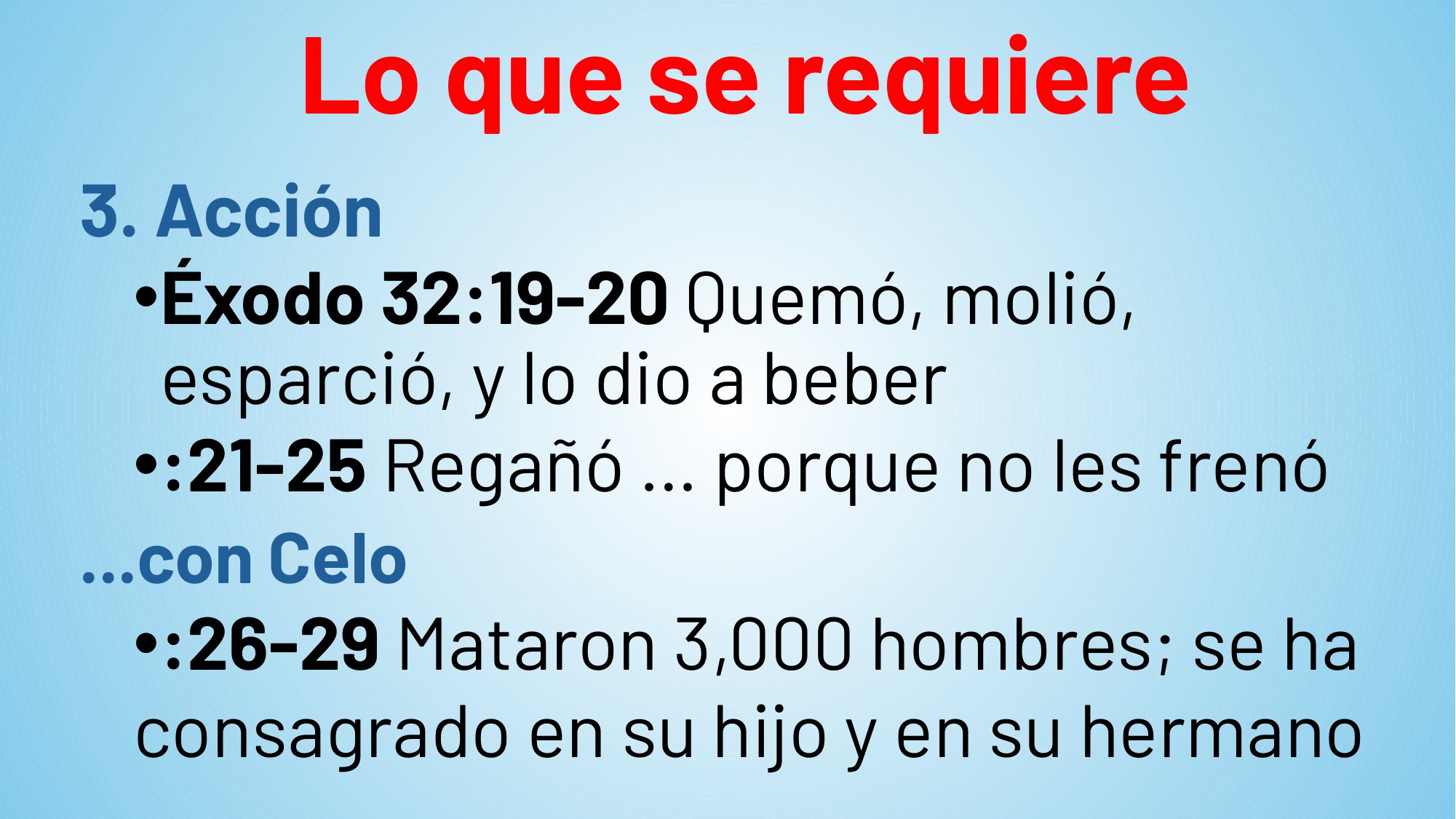

Lo que se requiere
3. Acción
Éxodo 32:19-20 Quemó, molió, esparció, y lo dio a beber
:21-25 Regañó … porque no les frenó
...con Celo
:26-29 Mataron 3,000 hombres; se ha
consagrado en su hijo y en su hermano